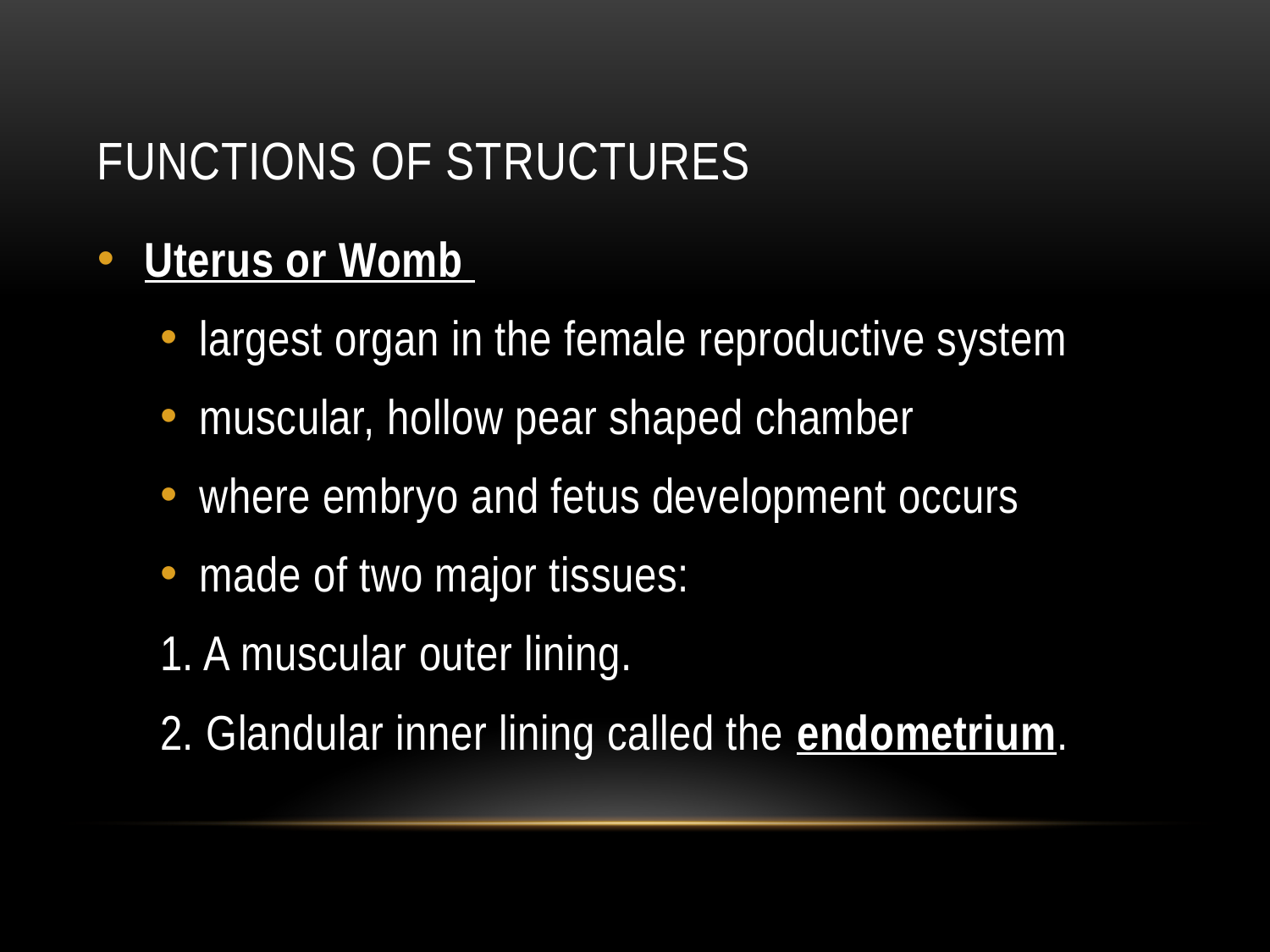

# Functions of Structures
Uterus or Womb
largest organ in the female reproductive system
muscular, hollow pear shaped chamber
where embryo and fetus development occurs
made of two major tissues:
	1. A muscular outer lining.
	2. Glandular inner lining called the endometrium.